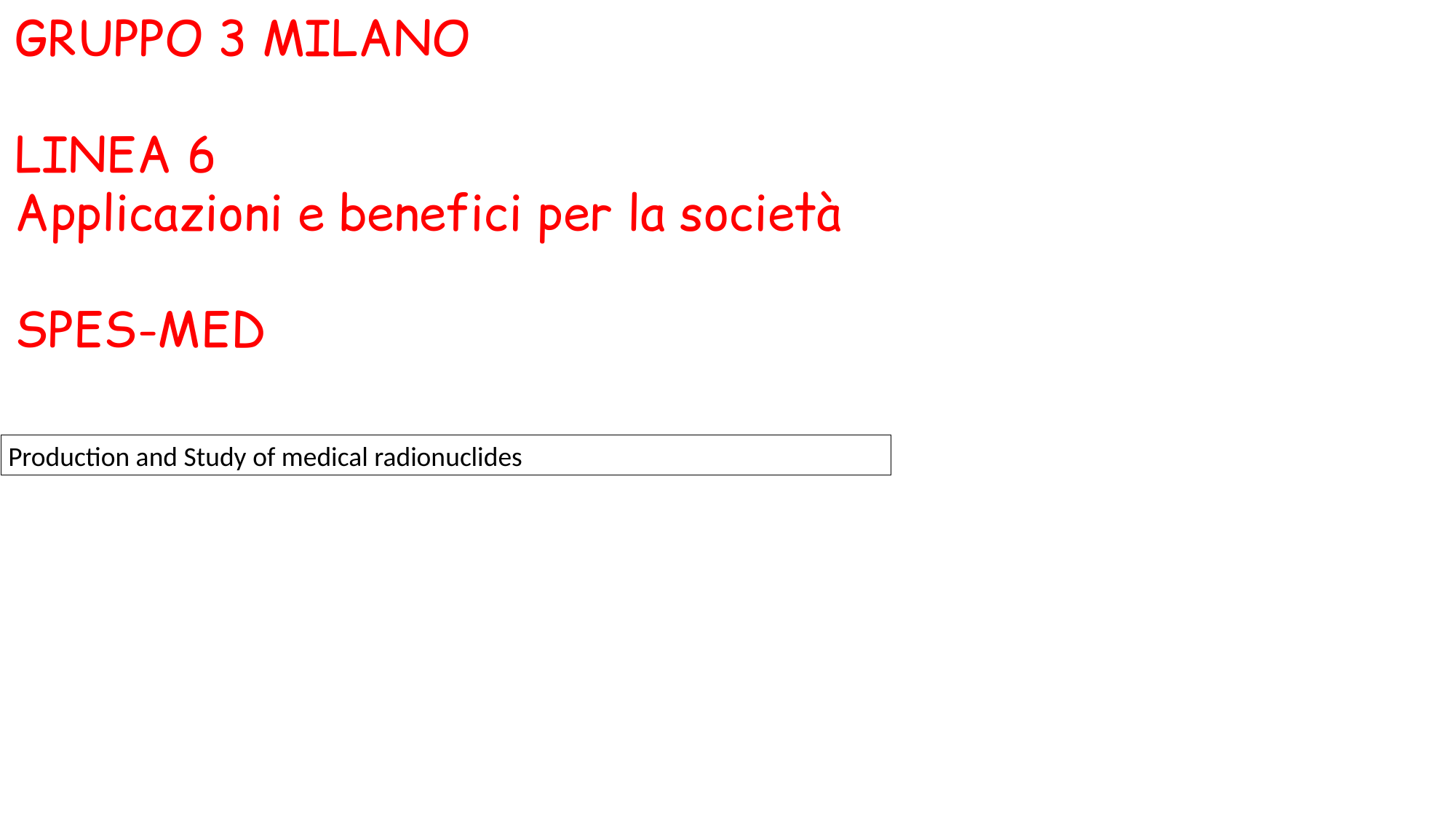

GRUPPO 3 MILANO

LINEA 6
Applicazioni e benefici per la società

SPES-MED

Production and Study of medical radionuclides